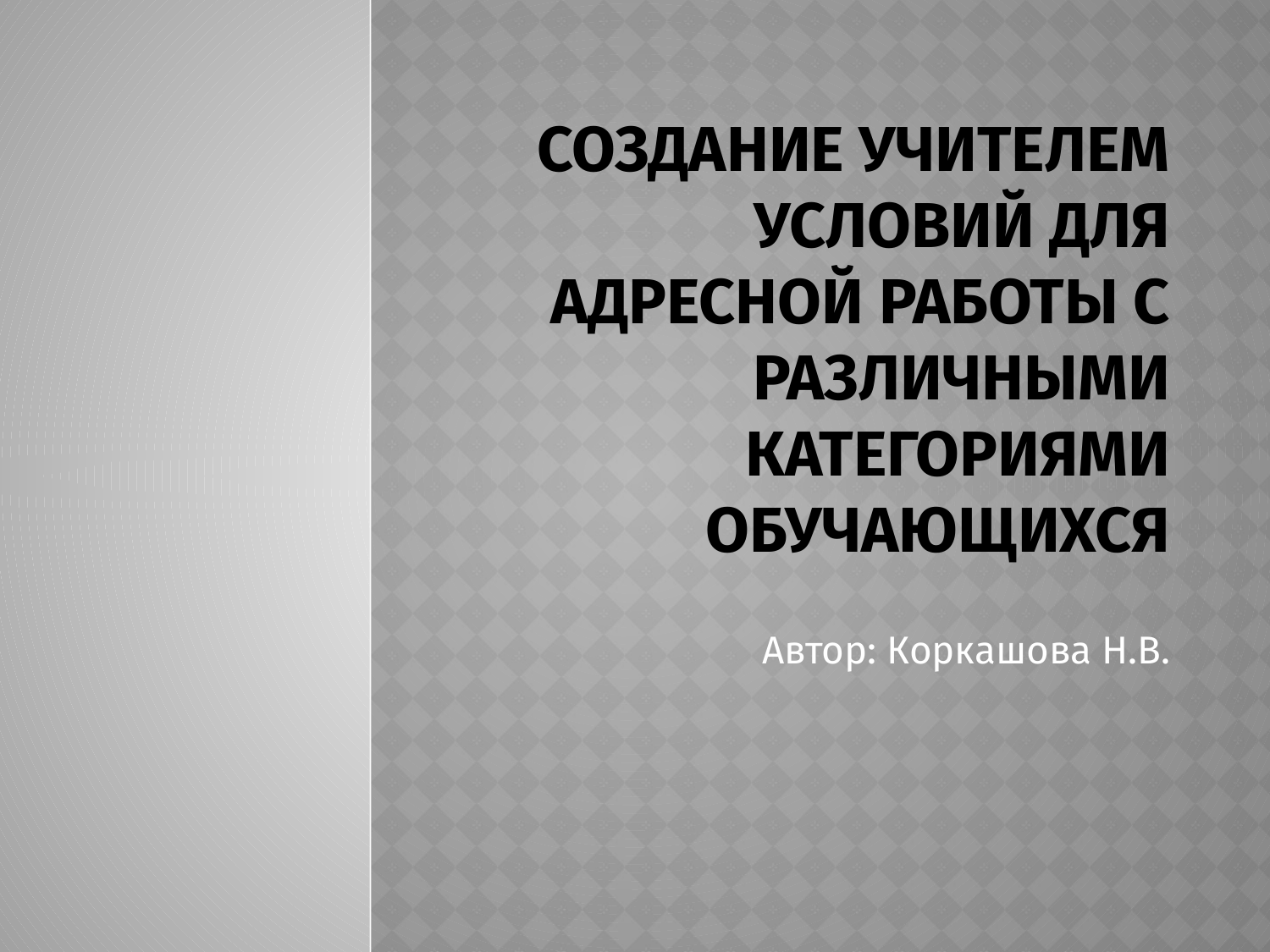

# Создание учителем условий для адресной работы с различными категориями обучающихся
Автор: Коркашова Н.В.